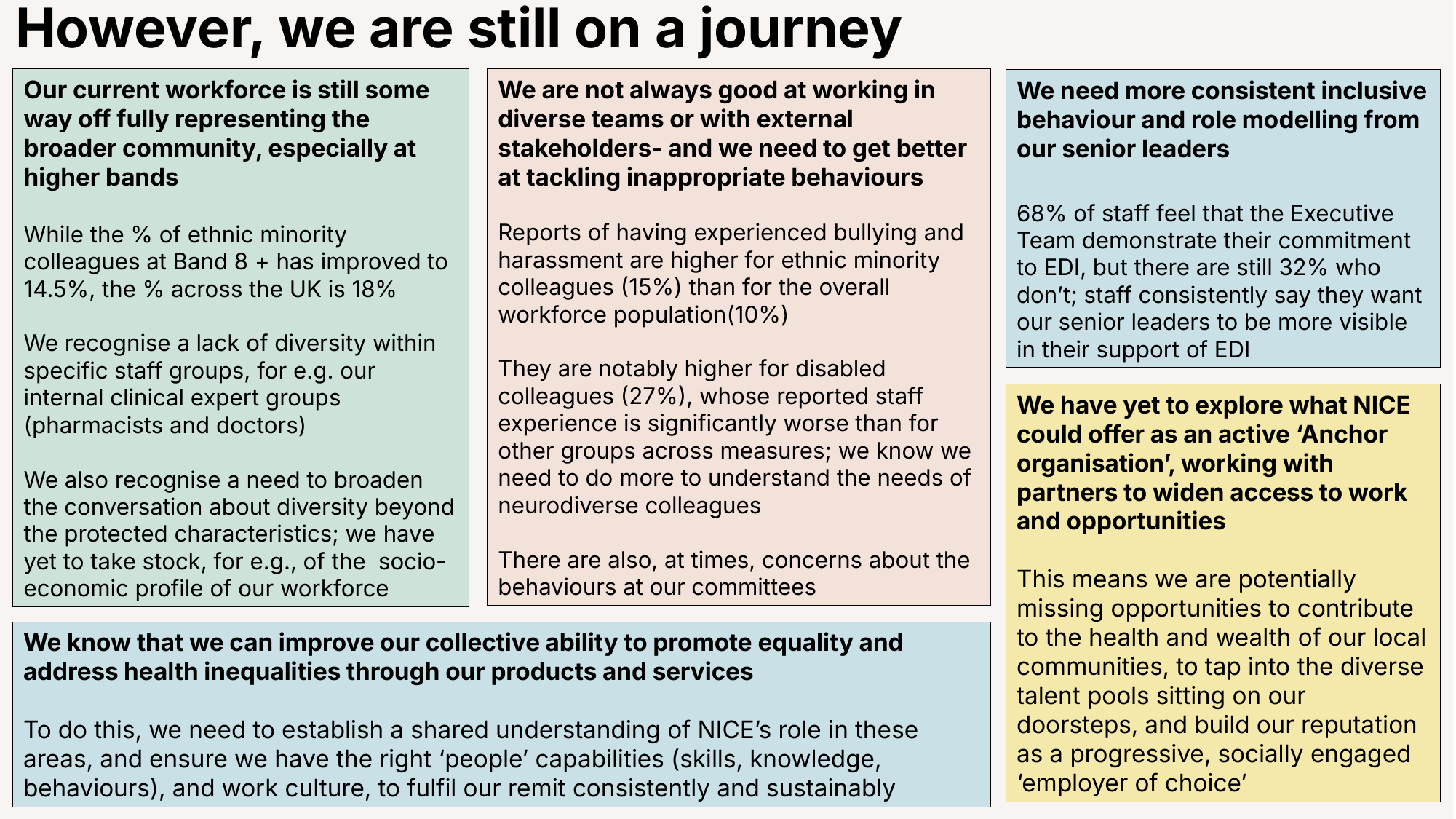

# However, we are still on a journey
Our current workforce is still some way off fully representing the broader community, especially at higher bands

While the % of ethnic minority colleagues at Band 8 + has improved to 14.5%, the % across the UK is 18%

We recognise a lack of diversity within specific staff groups, for e.g. our internal clinical expert groups (pharmacists and doctors)

We also recognise a need to broaden the conversation about diversity beyond the protected characteristics; we have yet to take stock, for e.g., of the  socio-economic profile of our workforce
We are not always good at working in diverse teams or with external stakeholders- and we need to get better at tackling inappropriate behaviours

Reports of having experienced bullying and harassment are higher for ethnic minority colleagues (15%) than for the overall workforce population(10%)

They are notably higher for disabled colleagues (27%), whose reported staff experience is significantly worse than for other groups across measures; we know we need to do more to understand the needs of neurodiverse colleagues

There are also, at times, concerns about the behaviours at our committees
We need more consistent inclusive behaviour and role modelling from our senior leaders

68% of staff feel that the Executive Team demonstrate their commitment to EDI, but there are still 32% who don’t; staff consistently say they want our senior leaders to be more visible in their support of EDI
We have yet to explore what NICE could offer as an active ‘Anchor organisation’, working with partners to widen access to work and opportunities

This means we are potentially missing opportunities to contribute to the health and wealth of our local communities, to tap into the diverse talent pools sitting on our doorsteps, and build our reputation as a progressive, socially engaged ‘employer of choice’
We know that we can improve our collective ability to promote equality and address health inequalities through our products and services

To do this, we need to establish a shared understanding of NICE’s role in these areas, and ensure we have the right ‘people’ capabilities (skills, knowledge, behaviours), and work culture, to fulfil our remit consistently and sustainably